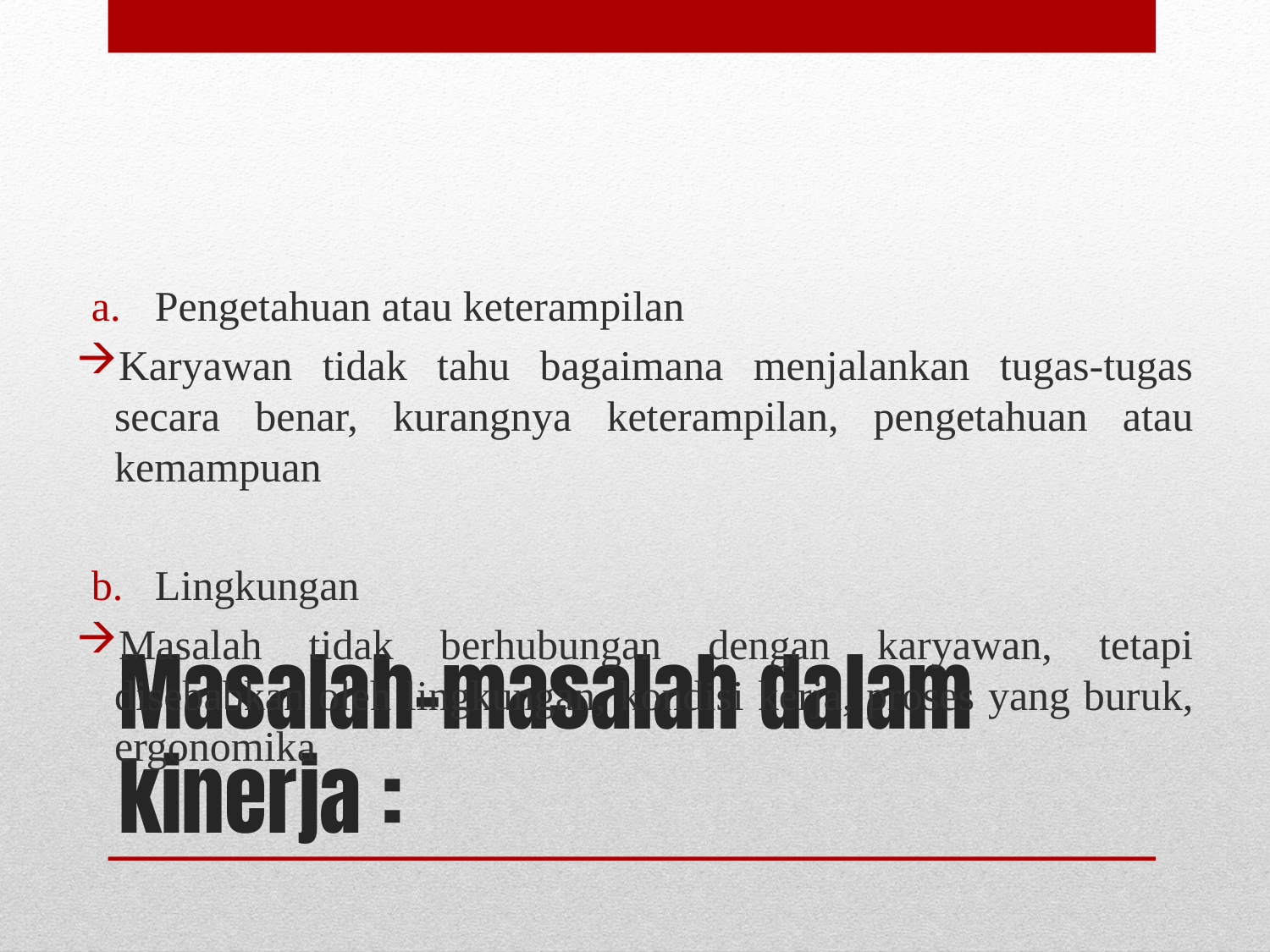

Pengetahuan atau keterampilan
Karyawan tidak tahu bagaimana menjalankan tugas-tugas secara benar, kurangnya keterampilan, pengetahuan atau kemampuan

Lingkungan
Masalah tidak berhubungan dengan karyawan, tetapi disebabkan oleh lingkungan, kondisi kerja, proses yang buruk, ergonomika

# Masalah-masalah dalam kinerja :